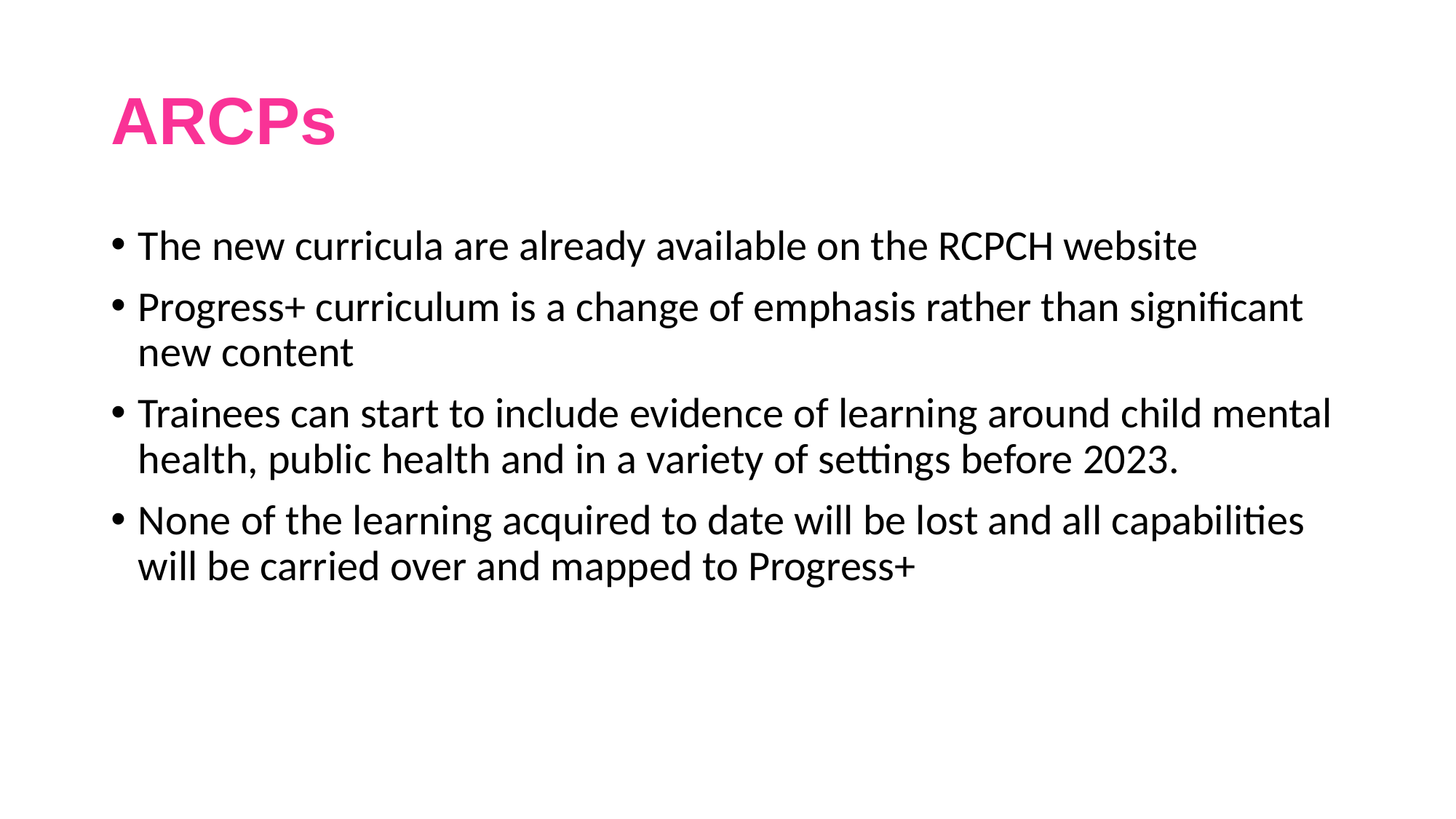

# ARCPs
The new curricula are already available on the RCPCH website
Progress+ curriculum is a change of emphasis rather than significant new content
Trainees can start to include evidence of learning around child mental health, public health and in a variety of settings before 2023.
None of the learning acquired to date will be lost and all capabilities will be carried over and mapped to Progress+